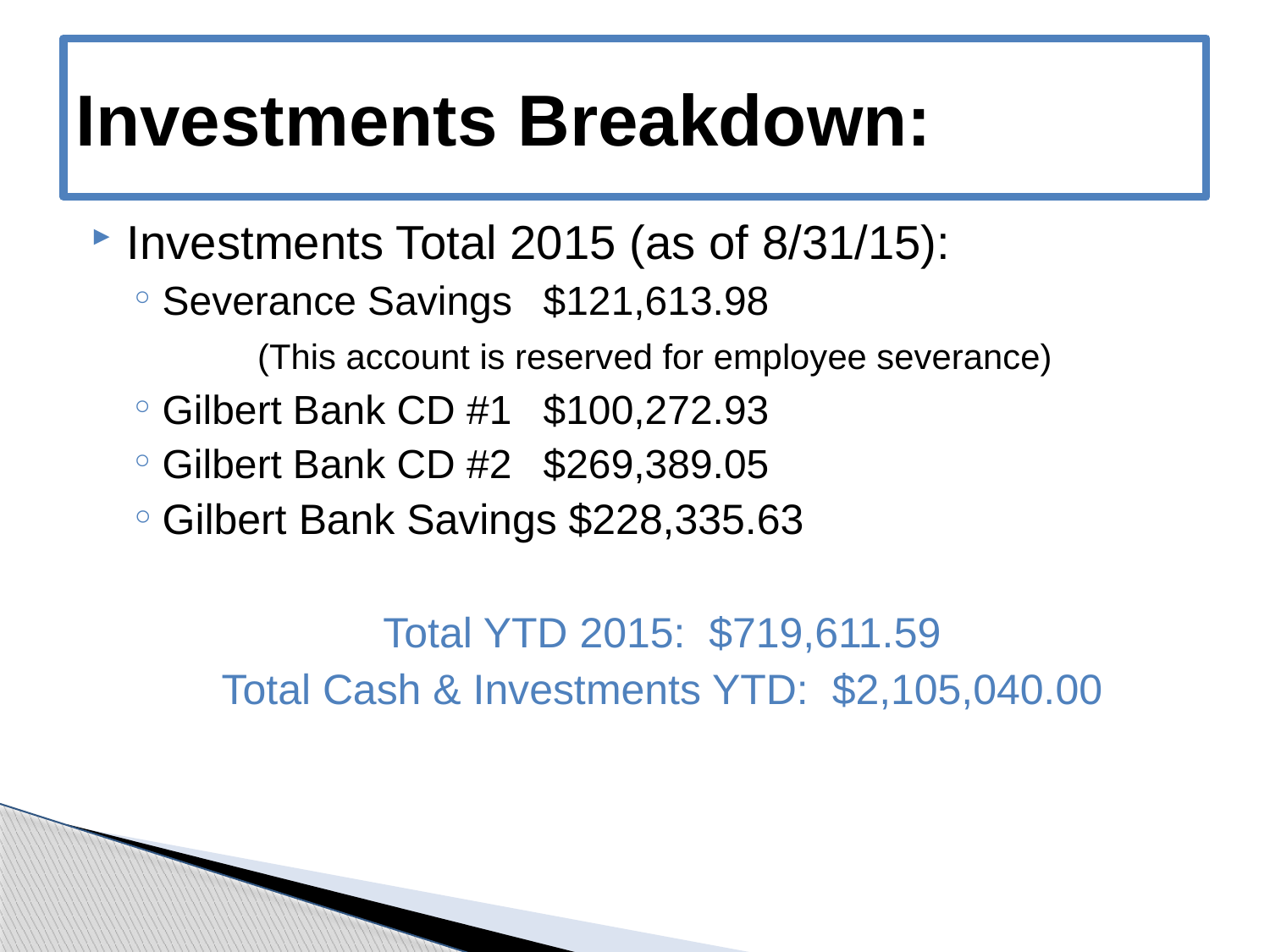

# Investments Breakdown:
Investments Total 2015 (as of 8/31/15):
Severance Savings	$121,613.98
	(This account is reserved for employee severance)
Gilbert Bank CD #1	$100,272.93
Gilbert Bank CD #2	$269,389.05
Gilbert Bank Savings $228,335.63

Total YTD 2015:  $719,611.59
Total Cash & Investments YTD:  $2,105,040.00